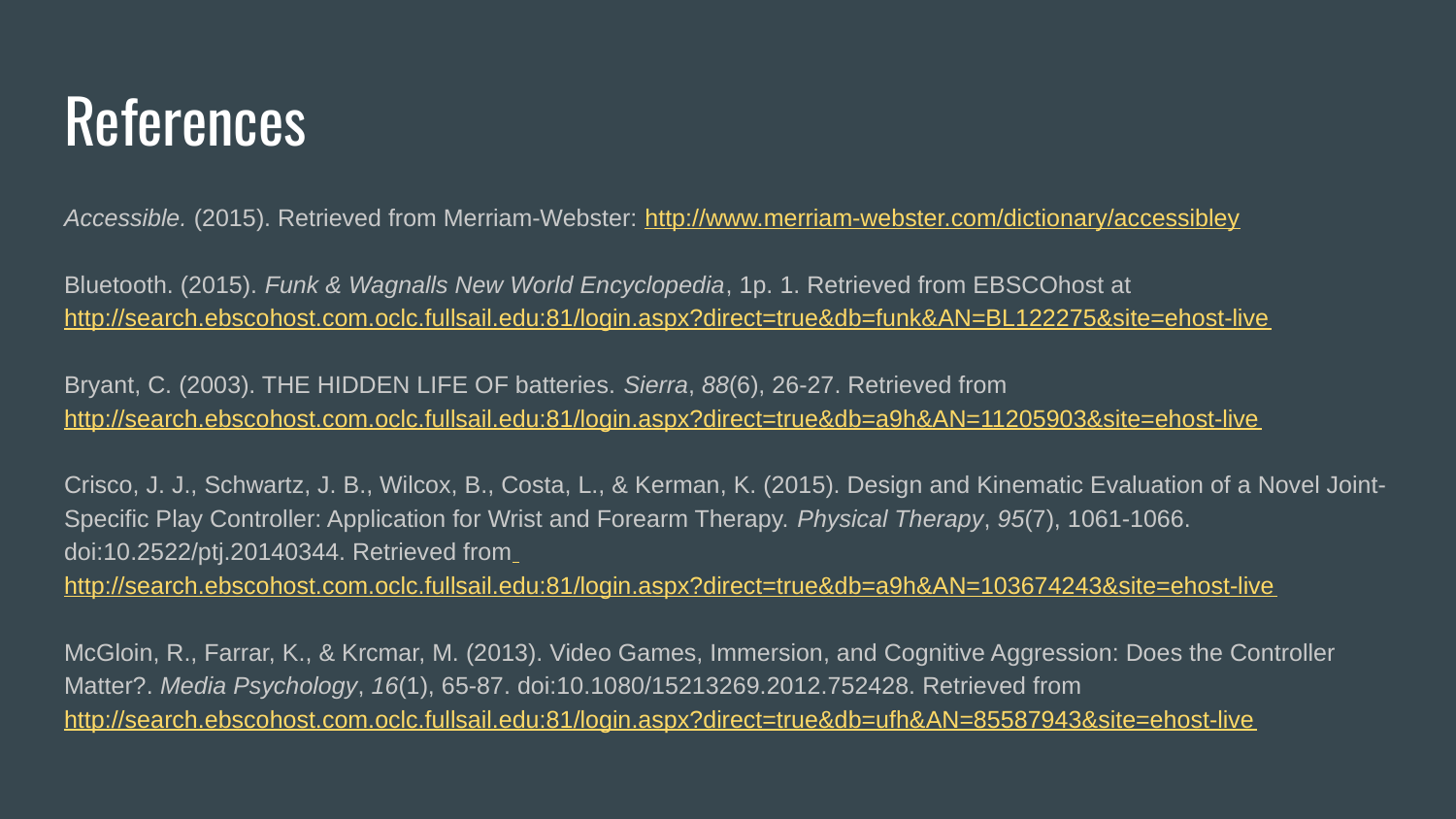

# References
Accessible. (2015). Retrieved from Merriam-Webster: http://www.merriam-webster.com/dictionary/accessibley

Bluetooth. (2015). Funk & Wagnalls New World Encyclopedia, 1p. 1. Retrieved from EBSCOhost at http://search.ebscohost.com.oclc.fullsail.edu:81/login.aspx?direct=true&db=funk&AN=BL122275&site=ehost-live

Bryant, C. (2003). THE HIDDEN LIFE OF batteries. Sierra, 88(6), 26-27. Retrieved from http://search.ebscohost.com.oclc.fullsail.edu:81/login.aspx?direct=true&db=a9h&AN=11205903&site=ehost-live

Crisco, J. J., Schwartz, J. B., Wilcox, B., Costa, L., & Kerman, K. (2015). Design and Kinematic Evaluation of a Novel Joint-Specific Play Controller: Application for Wrist and Forearm Therapy. Physical Therapy, 95(7), 1061-1066. doi:10.2522/ptj.20140344. Retrieved from http://search.ebscohost.com.oclc.fullsail.edu:81/login.aspx?direct=true&db=a9h&AN=103674243&site=ehost-live

McGloin, R., Farrar, K., & Krcmar, M. (2013). Video Games, Immersion, and Cognitive Aggression: Does the Controller Matter?. Media Psychology, 16(1), 65-87. doi:10.1080/15213269.2012.752428. Retrieved from http://search.ebscohost.com.oclc.fullsail.edu:81/login.aspx?direct=true&db=ufh&AN=85587943&site=ehost-live